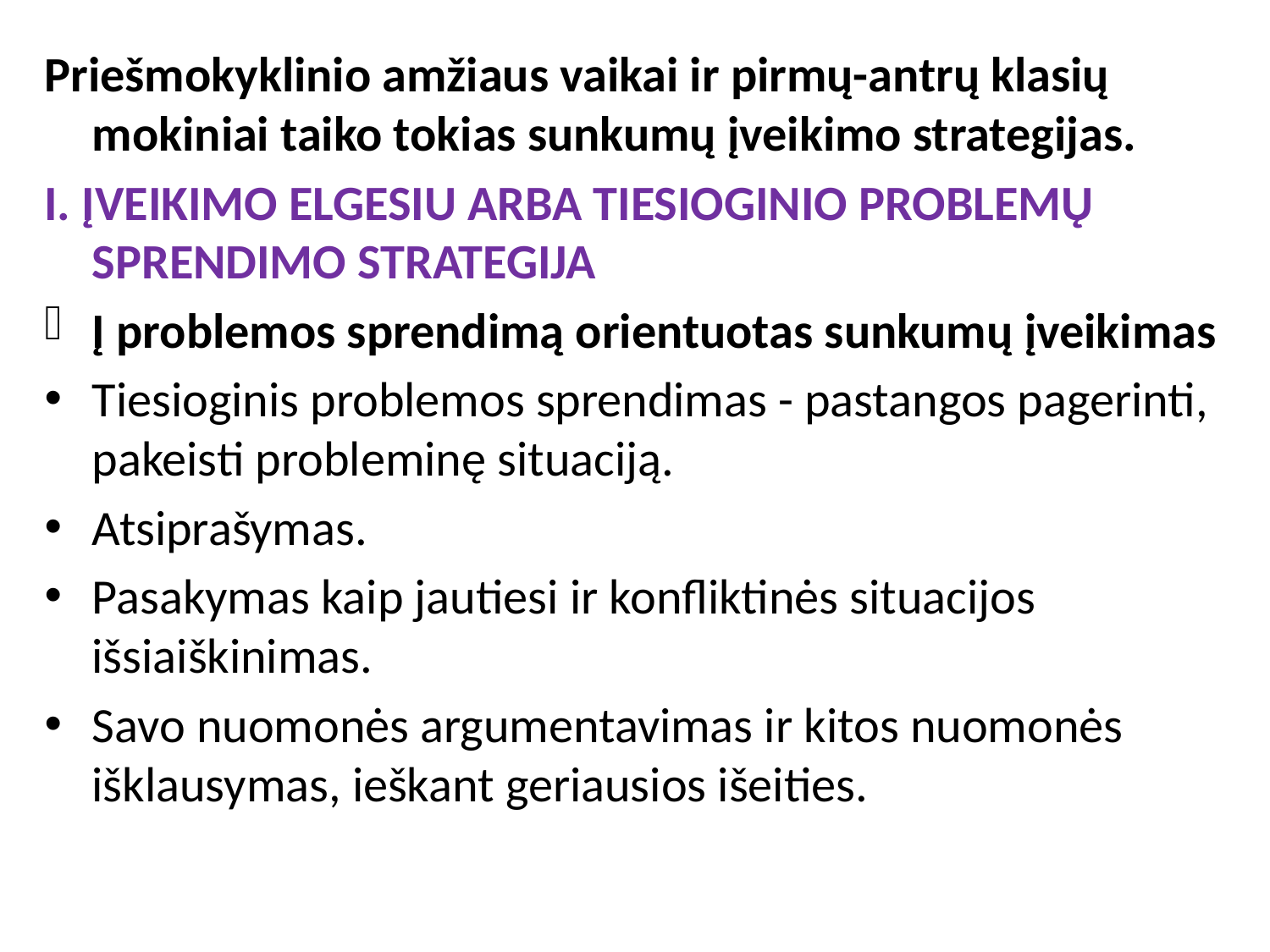

#
Priešmokyklinio amžiaus vaikai ir pirmų-antrų klasių mokiniai taiko tokias sunkumų įveikimo strategijas.
I. ĮVEIKIMO ELGESIU ARBA TIESIOGINIO PROBLEMŲ SPRENDIMO STRATEGIJA
Į problemos sprendimą orientuotas sunkumų įveikimas
Tiesioginis problemos sprendimas - pastangos pagerinti, pakeisti probleminę situaciją.
Atsiprašymas.
Pasakymas kaip jautiesi ir konfliktinės situacijos išsiaiškinimas.
Savo nuomonės argumentavimas ir kitos nuomonės išklausymas, ieškant geriausios išeities.